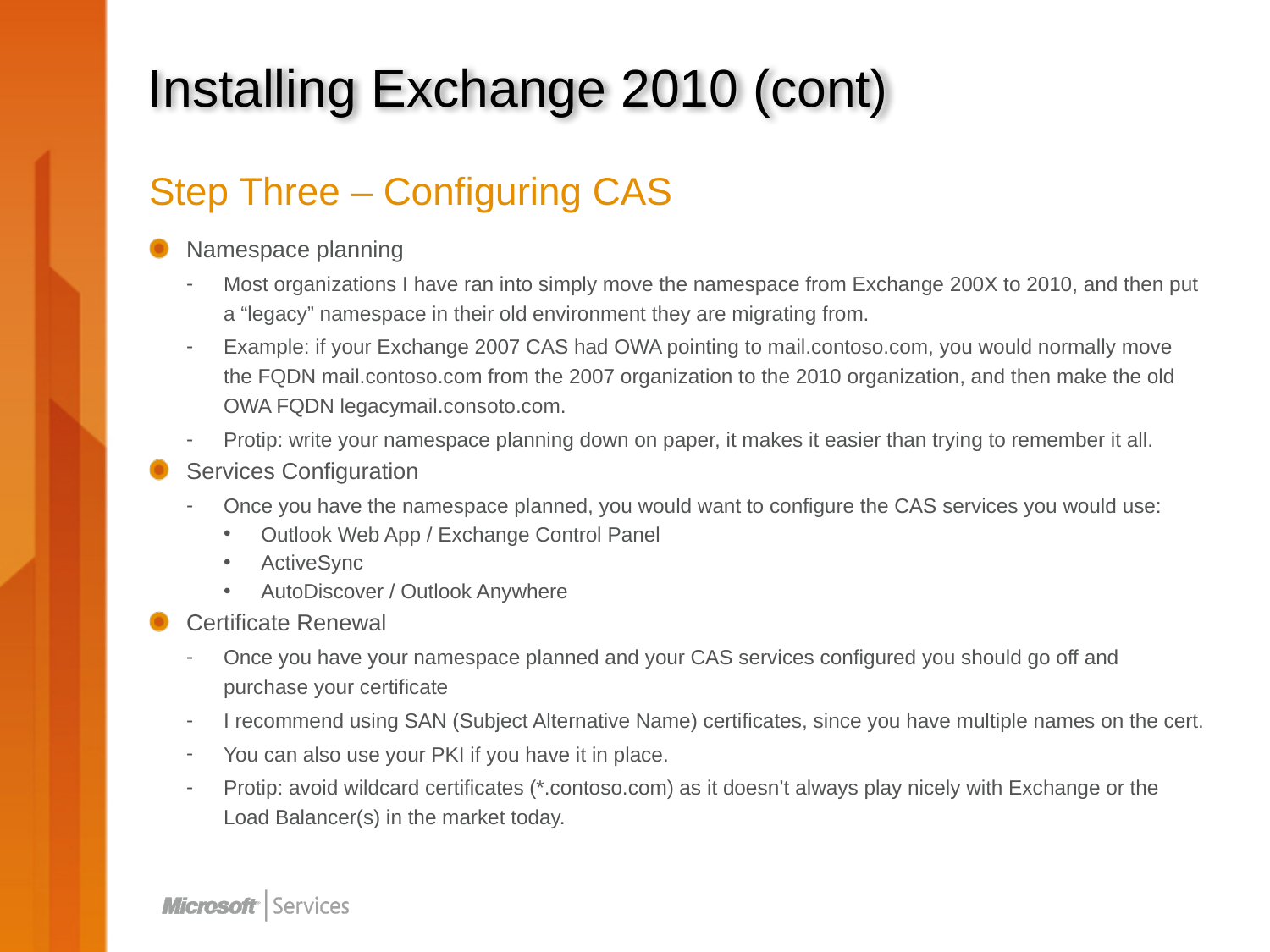

# Installing Exchange 2010 (cont)
Step Three – Configuring CAS

Namespace planning
Most organizations I have ran into simply move the namespace from Exchange 200X to 2010, and then put a “legacy” namespace in their old environment they are migrating from.
Example: if your Exchange 2007 CAS had OWA pointing to mail.contoso.com, you would normally move the FQDN mail.contoso.com from the 2007 organization to the 2010 organization, and then make the old OWA FQDN legacymail.consoto.com.
Protip: write your namespace planning down on paper, it makes it easier than trying to remember it all.
Services Configuration
Once you have the namespace planned, you would want to configure the CAS services you would use:
Outlook Web App / Exchange Control Panel
ActiveSync
AutoDiscover / Outlook Anywhere
Certificate Renewal
Once you have your namespace planned and your CAS services configured you should go off and purchase your certificate
I recommend using SAN (Subject Alternative Name) certificates, since you have multiple names on the cert.
You can also use your PKI if you have it in place.
Protip: avoid wildcard certificates (*.contoso.com) as it doesn’t always play nicely with Exchange or the Load Balancer(s) in the market today.